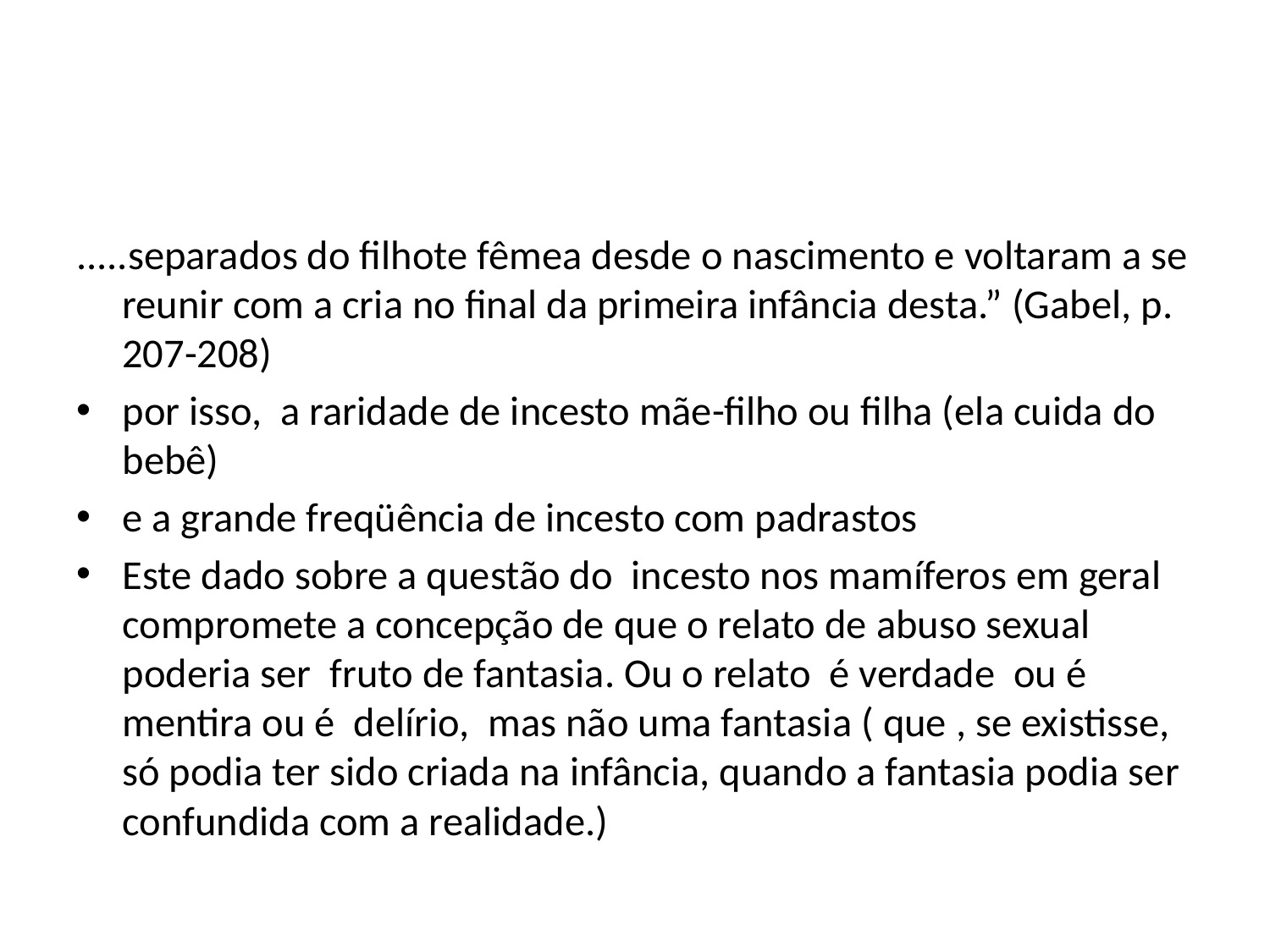

#
.....separados do filhote fêmea desde o nascimento e voltaram a se reunir com a cria no final da primeira infância desta.” (Gabel, p. 207-208)
por isso,  a raridade de incesto mãe-filho ou filha (ela cuida do bebê)
e a grande freqüência de incesto com padrastos
Este dado sobre a questão do  incesto nos mamíferos em geral compromete a concepção de que o relato de abuso sexual poderia ser  fruto de fantasia. Ou o relato  é verdade  ou é mentira ou é  delírio,  mas não uma fantasia ( que , se existisse, só podia ter sido criada na infância, quando a fantasia podia ser confundida com a realidade.)